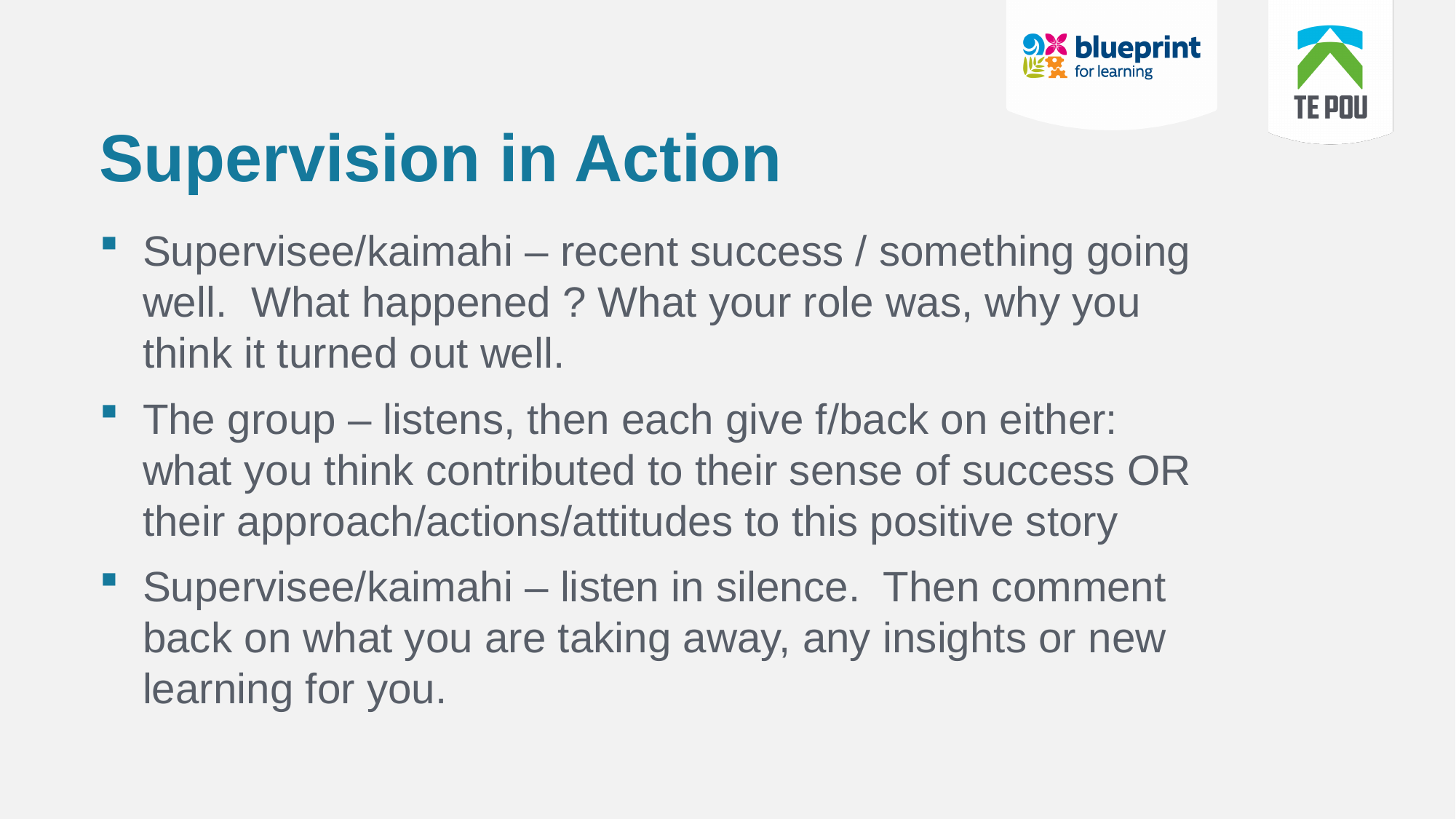

# Supervision in Action
Supervisee/kaimahi – recent success / something going well.  What happened ? What your role was, why you think it turned out well.
The group – listens, then each give f/back on either:  what you think contributed to their sense of success OR their approach/actions/attitudes to this positive story
Supervisee/kaimahi – listen in silence.  Then comment back on what you are taking away, any insights or new learning for you.